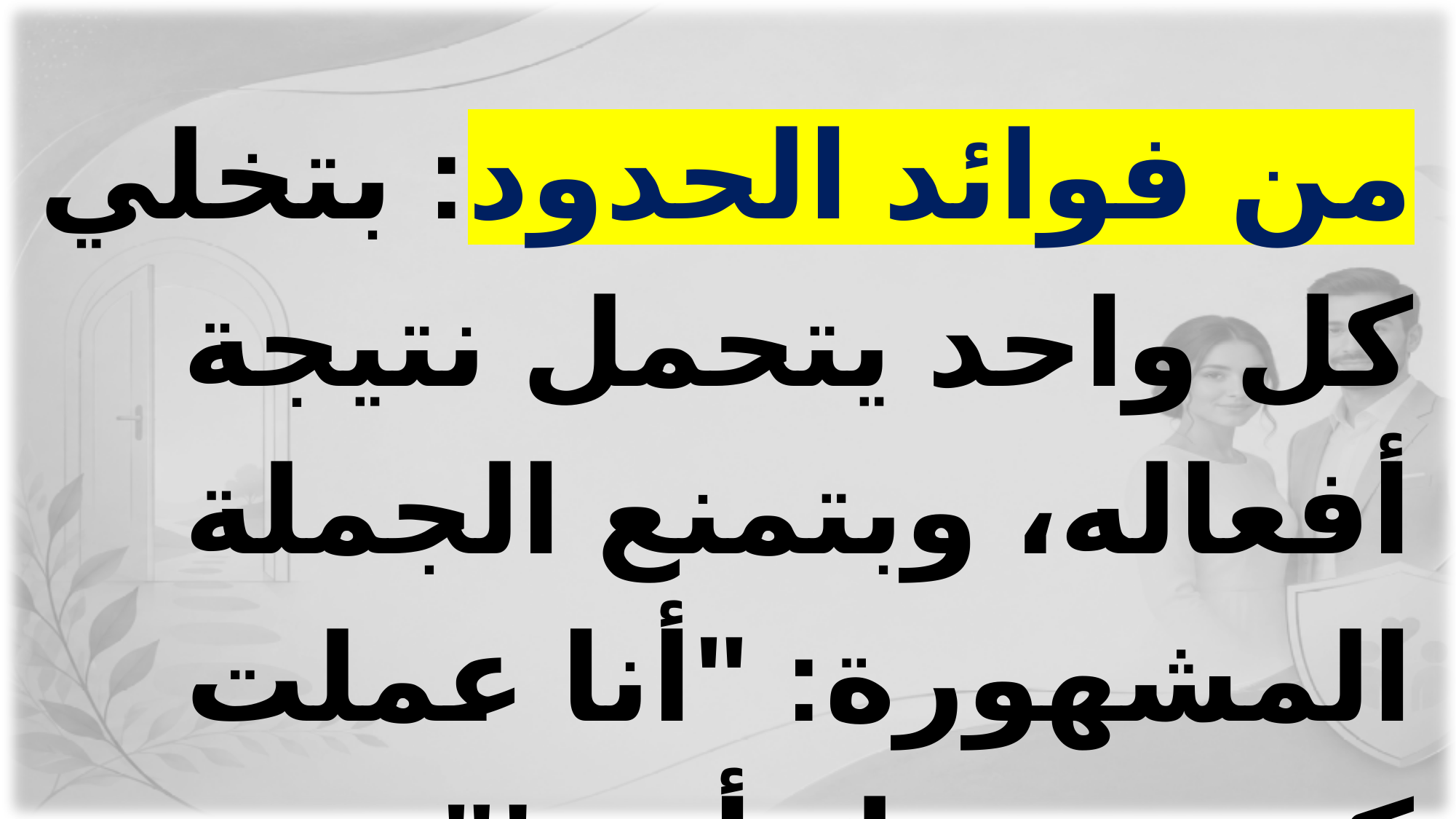

من فوائد الحدود: بتخلي كل واحد يتحمل نتيجة أفعاله، وبتمنع الجملة المشهورة: "أنا عملت كده بسببك أنت!".